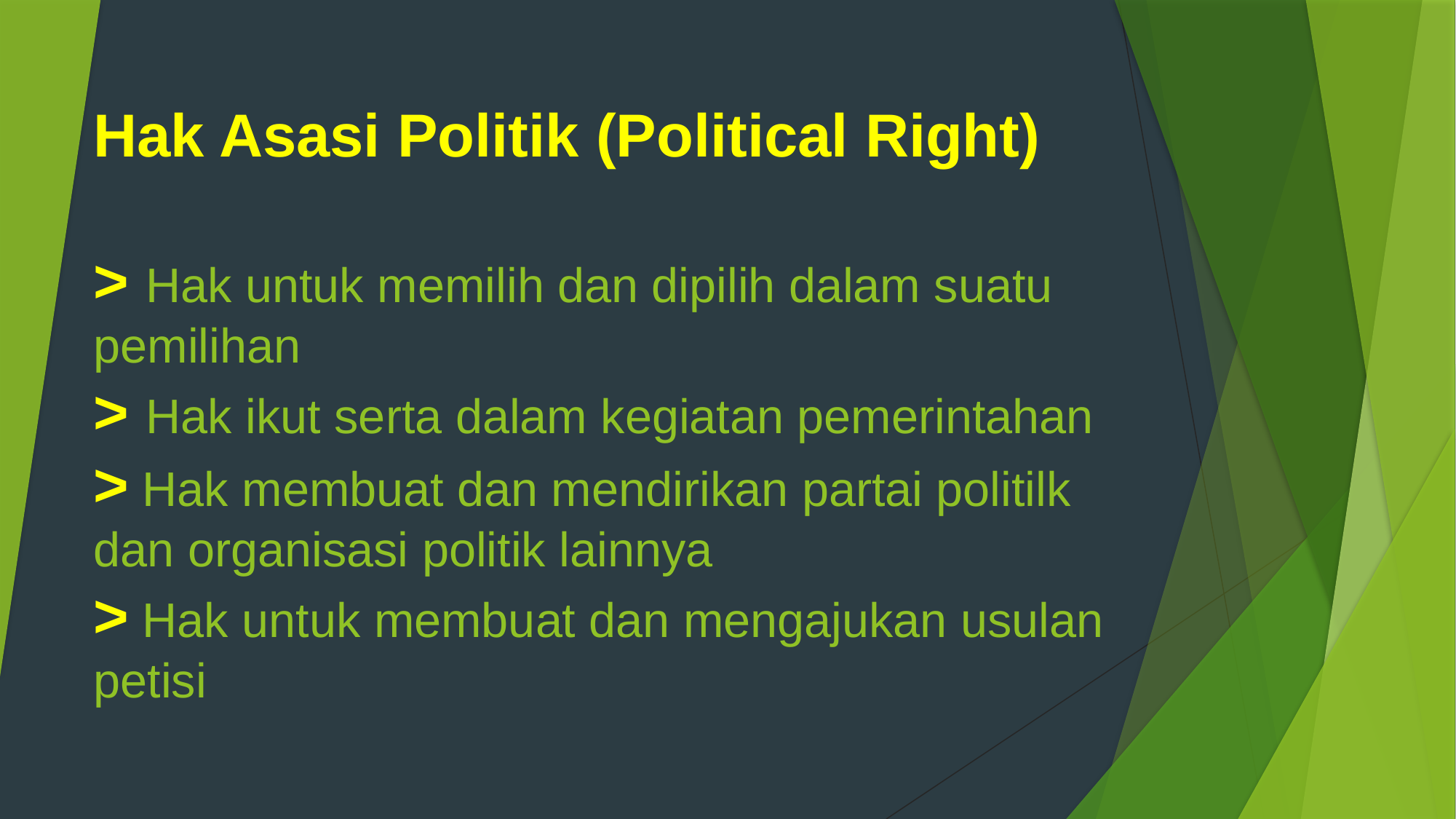

# Hak Asasi Politik (Political Right) > Hak untuk memilih dan dipilih dalam suatu 	pemilihan > Hak ikut serta dalam kegiatan pemerintahan > Hak membuat dan mendirikan partai politilk 	dan organisasi politik lainnya > Hak untuk membuat dan mengajukan usulan 	petisi